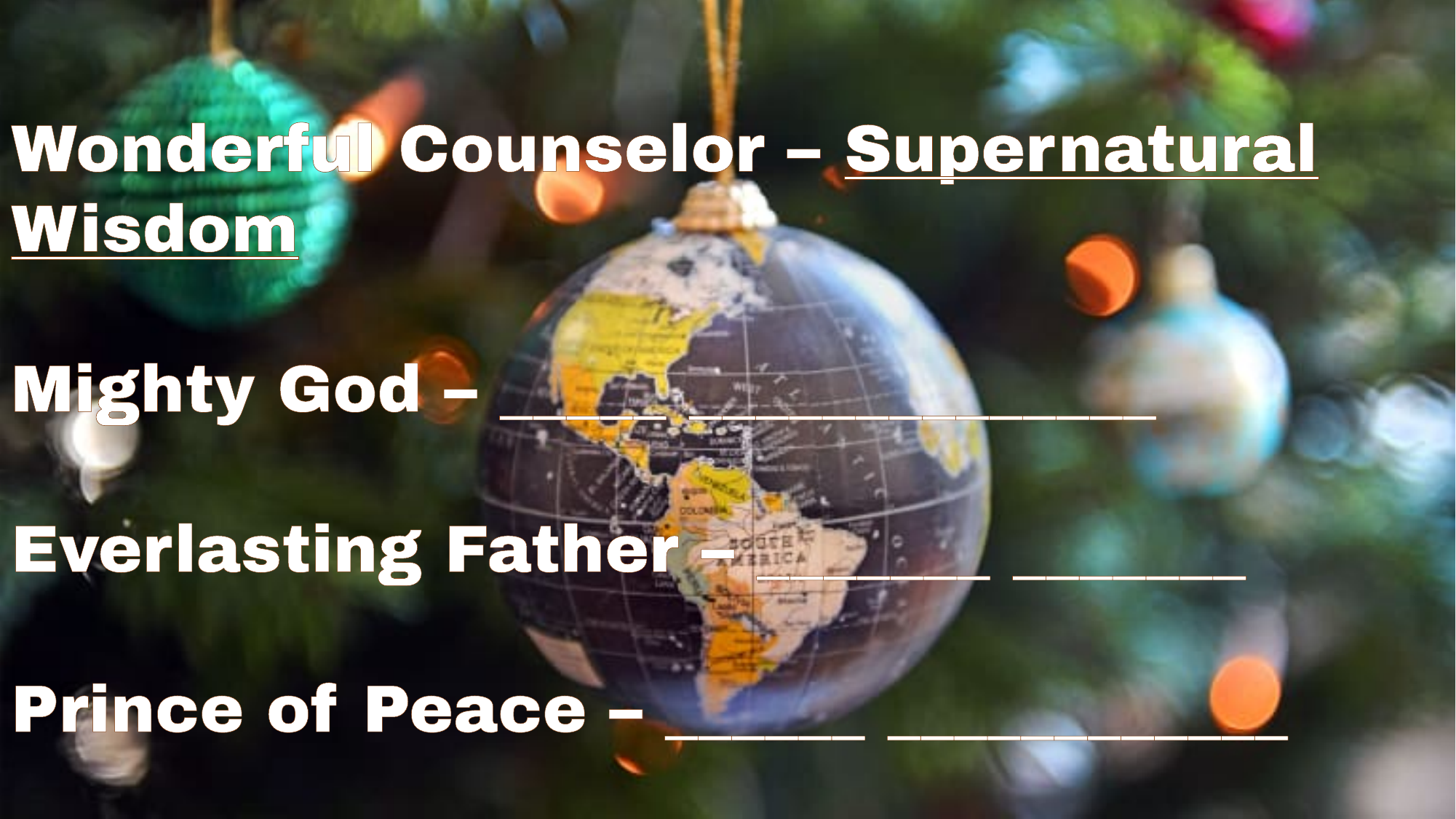

Wonderful Counselor – Supernatural Wisdom

Mighty God – _____ ______________

Everlasting Father – _______ _______

Prince of Peace – ______ ____________